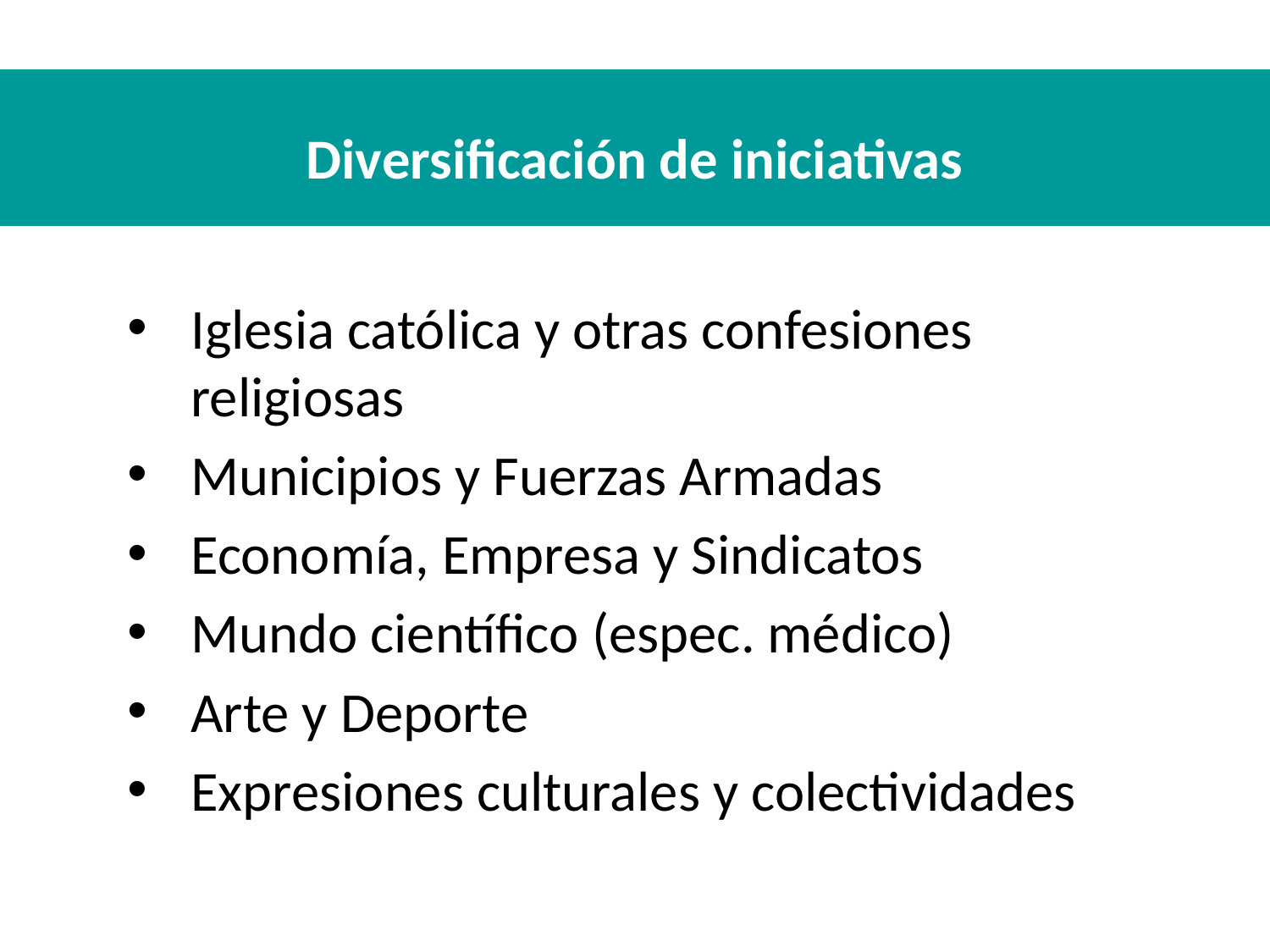

Diversificación de iniciativas
Iglesia católica y otras confesiones religiosas
Municipios y Fuerzas Armadas
Economía, Empresa y Sindicatos
Mundo científico (espec. médico)
Arte y Deporte
Expresiones culturales y colectividades